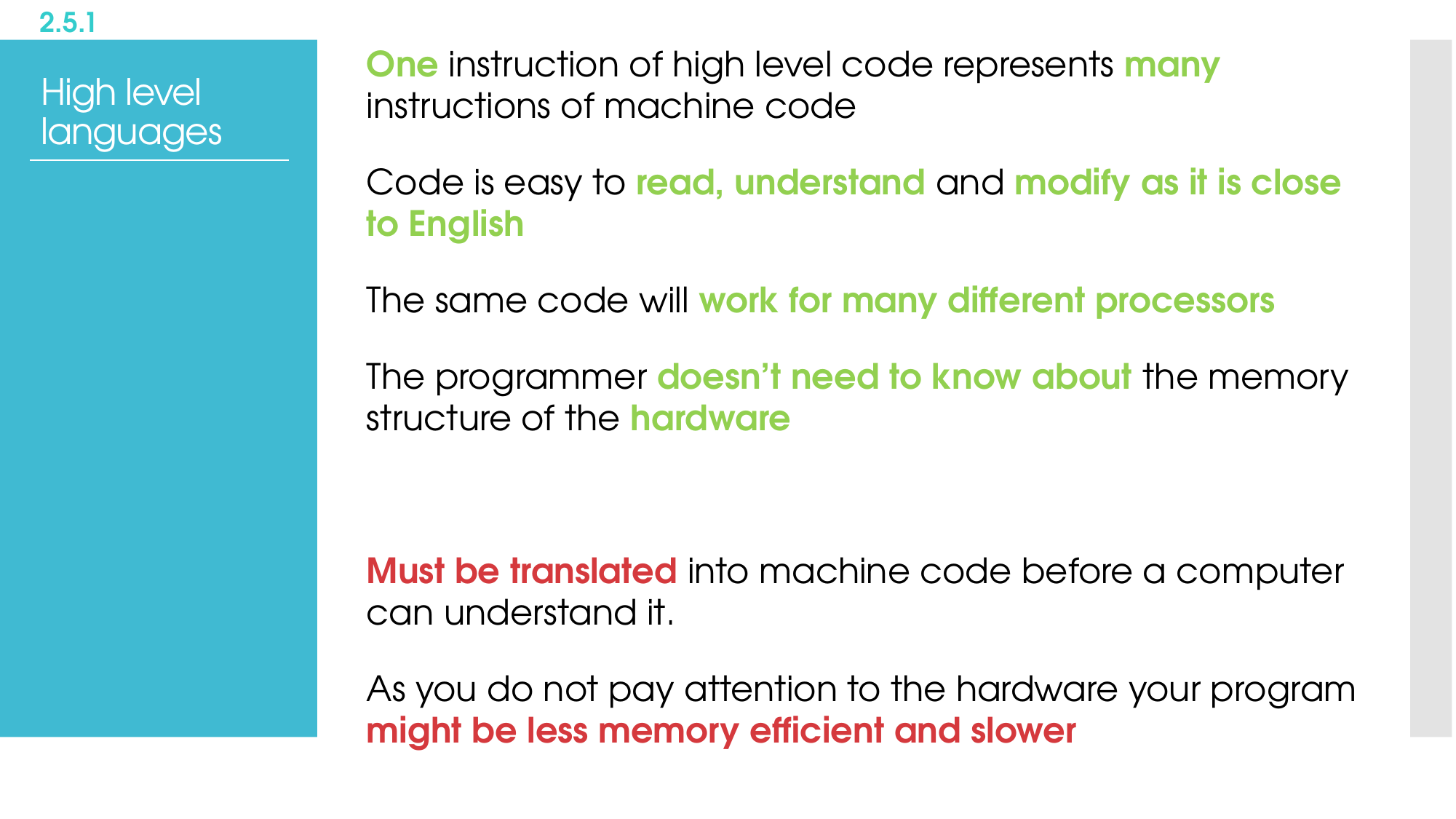

2.5.1
One instruction of high level code represents many instructions of machine code
Code is easy to read, understand and modify as it is close to English
The same code will work for many different processors
The programmer doesn’t need to know about the memory structure of the hardware

Must be translated into machine code before a computer can understand it.
As you do not pay attention to the hardware your program might be less memory efficient and slower

# High level languages